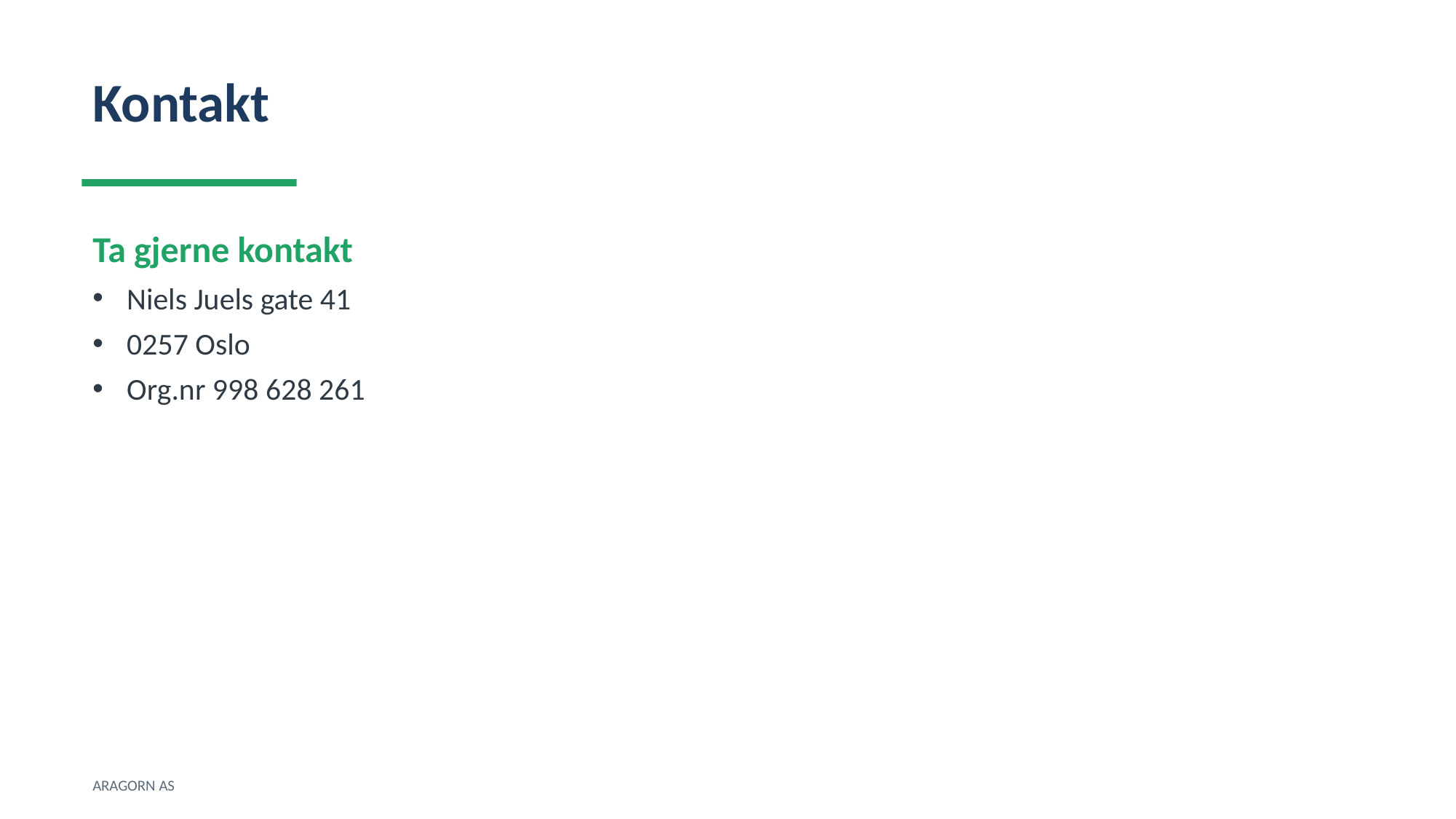

Kontakt

Ta gjerne kontakt
Niels Juels gate 41
0257 Oslo
Org.nr 998 628 261
ARAGORN AS